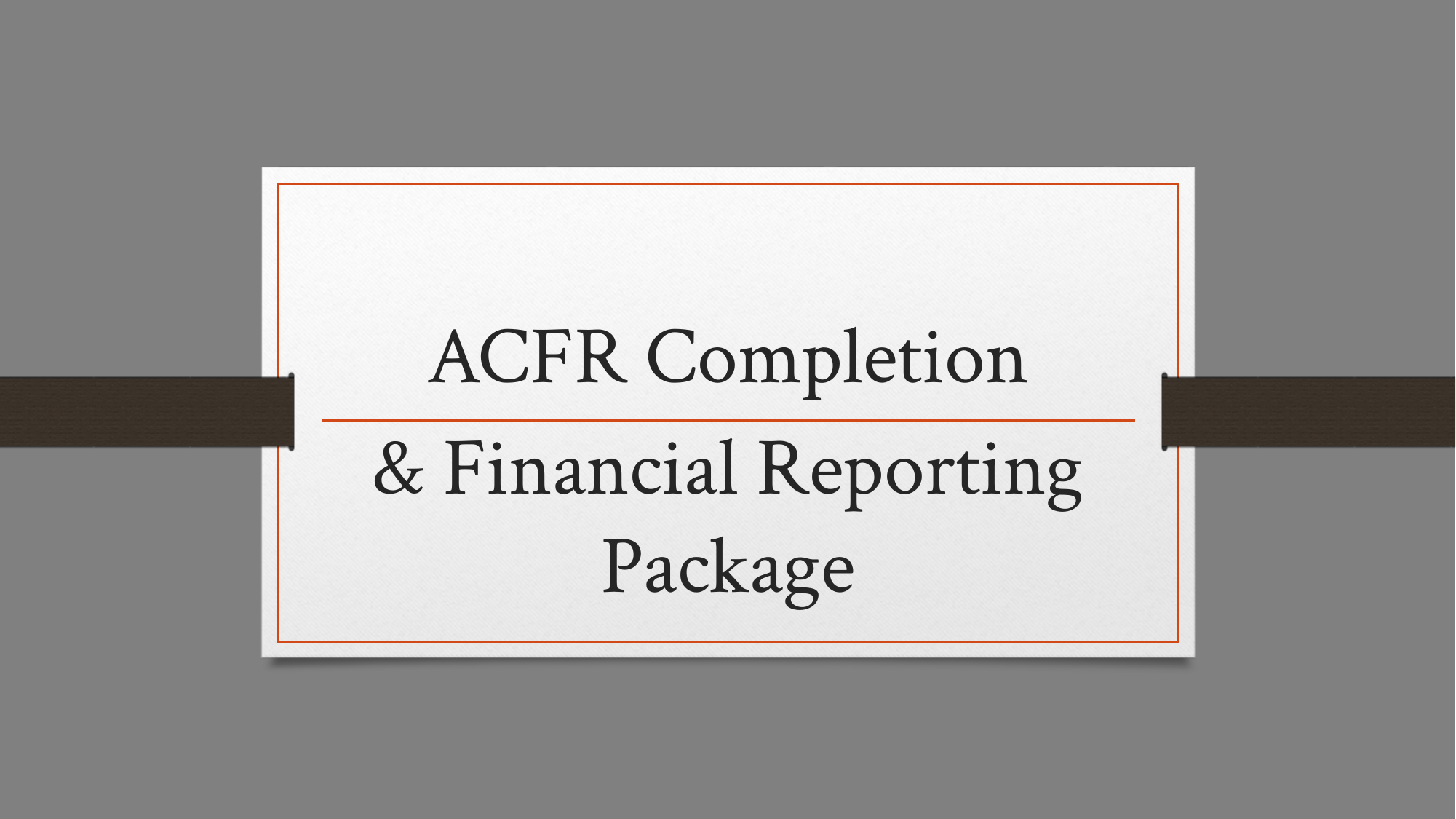

# ACFR Completion
& Financial Reporting Package